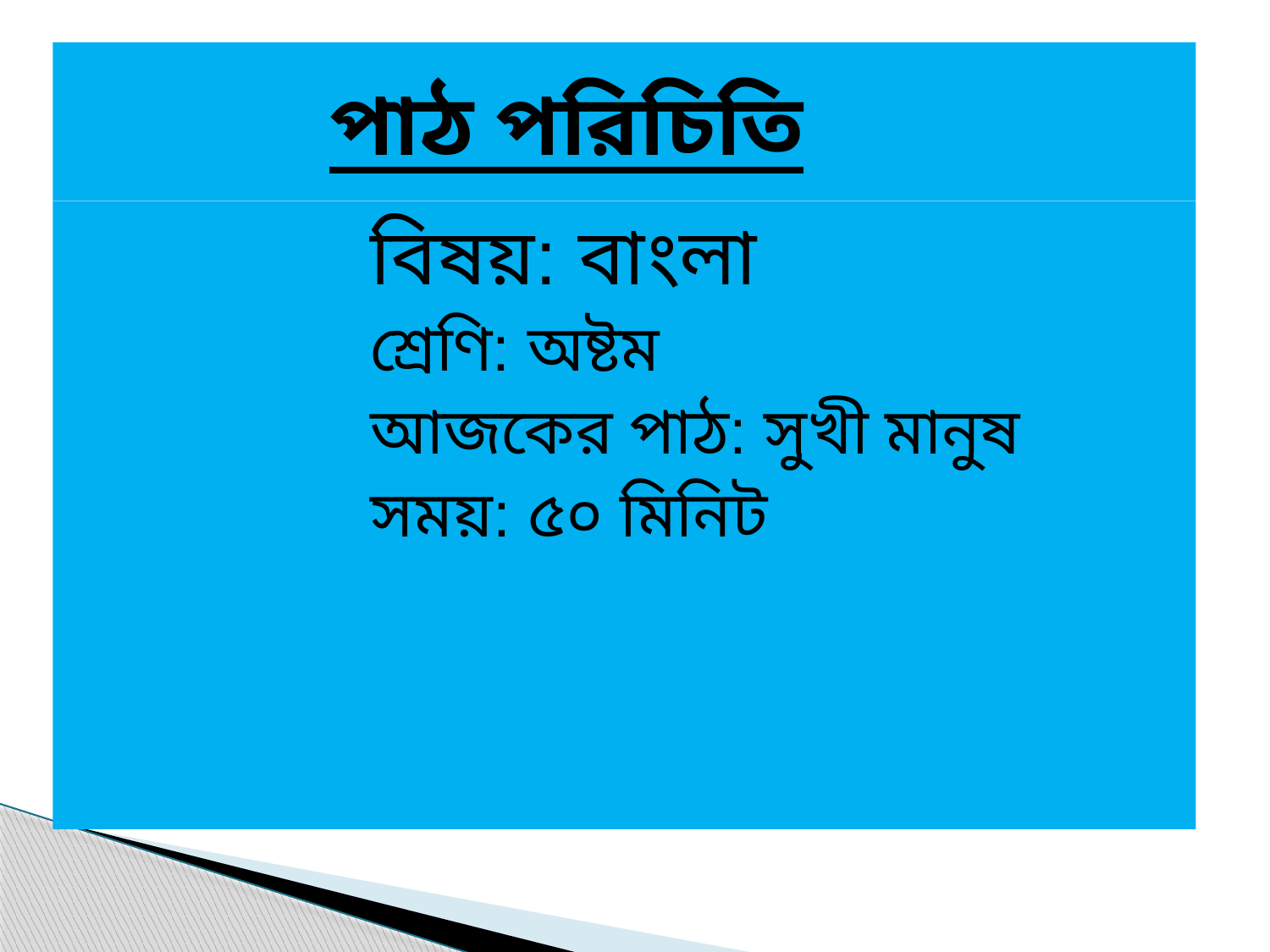

# পাঠ পরিচিতি
			বিষয়: বাংলা
			শ্রেণি: অষ্টম
			আজকের পাঠ: সুখী মানুষ
			সময়: ৫০ মিনিট